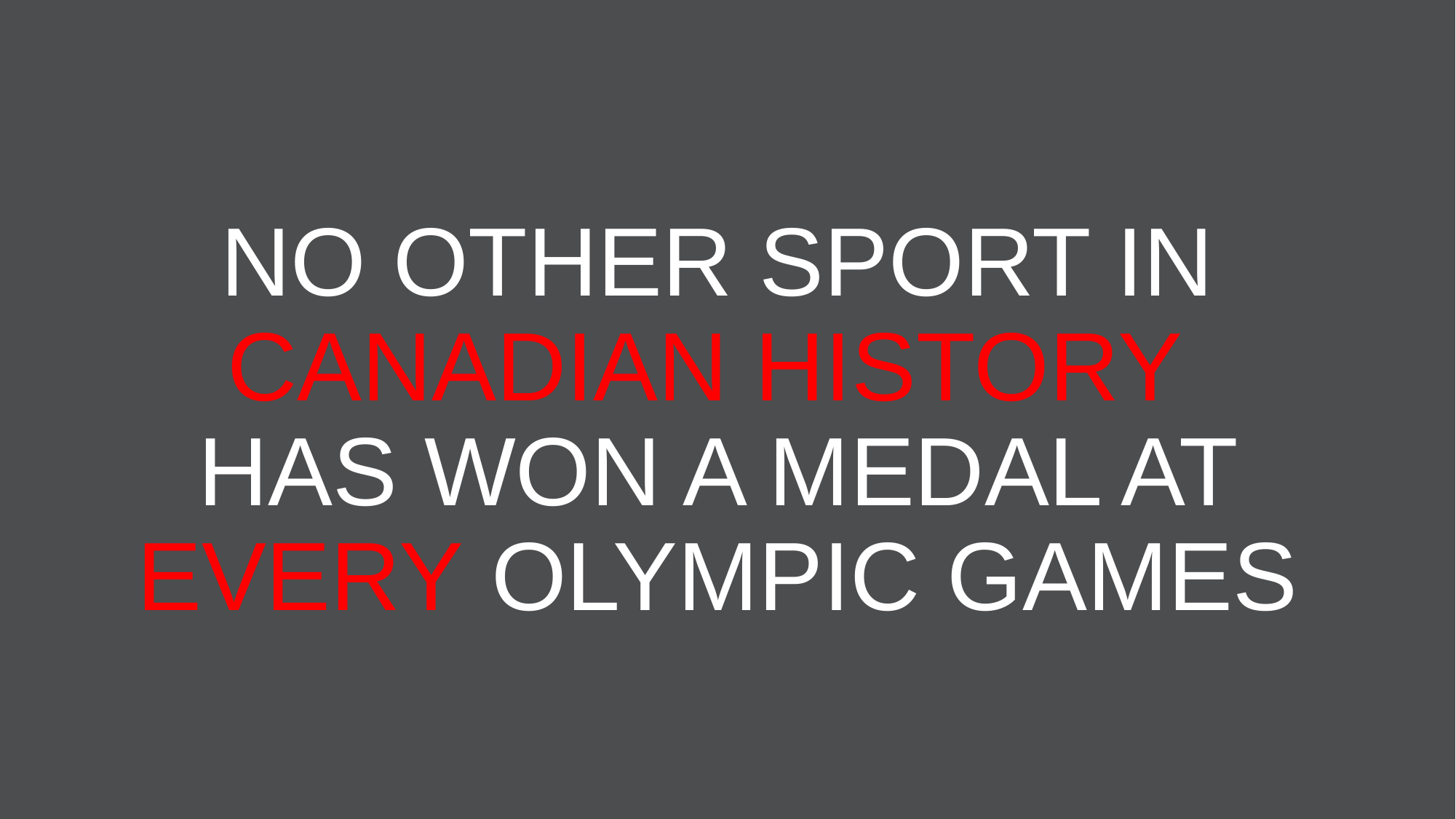

# NO OTHER SPORT IN CANADIAN HISTORY HAS WON A MEDAL AT EVERY OLYMPIC GAMES